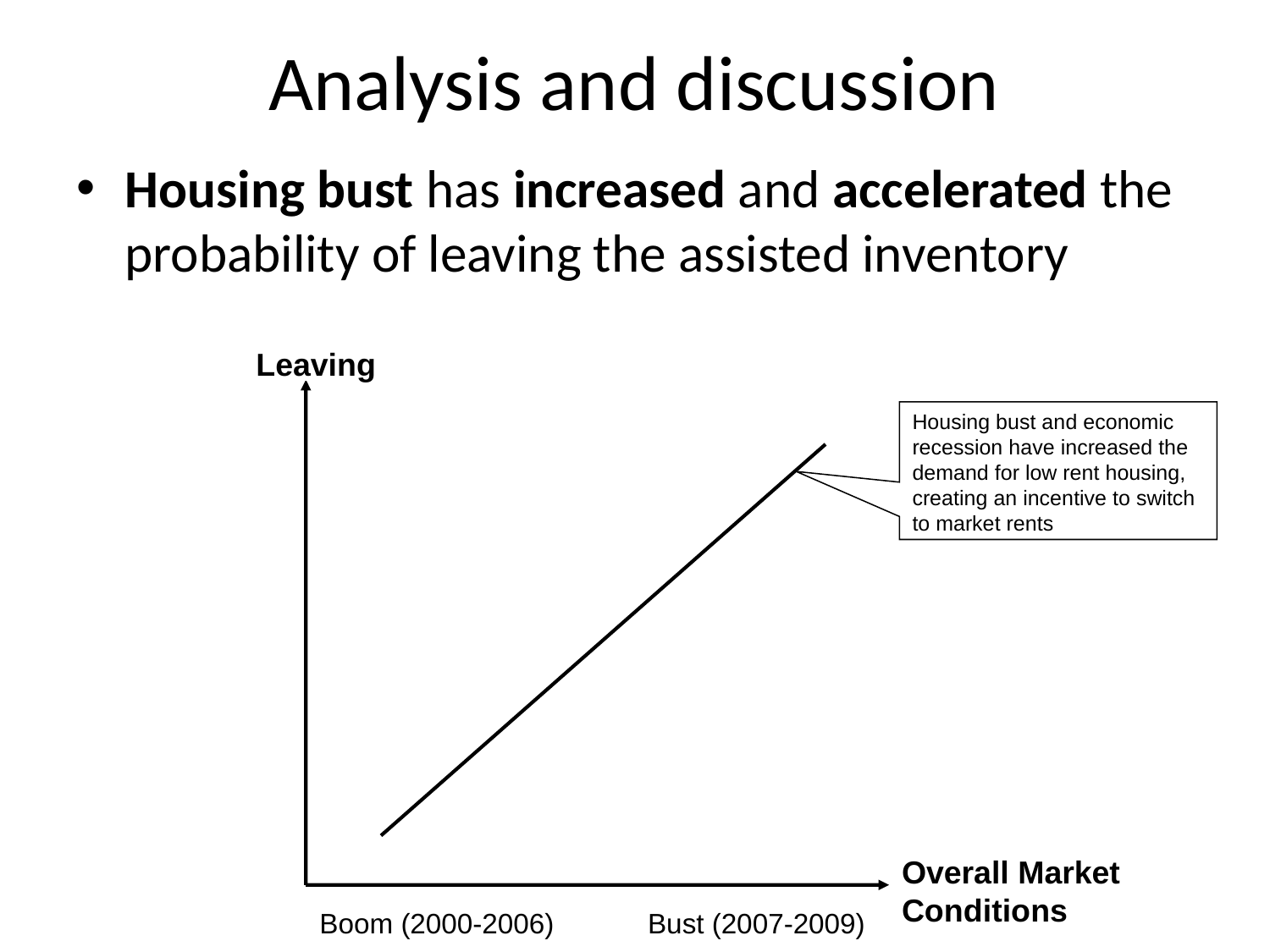

# Analysis and discussion
Housing bust has increased and accelerated the probability of leaving the assisted inventory

Leaving

Housing bust and economic recession have increased the demand for low rent housing, creating an incentive to switch to market rents

Overall Market Conditions

Boom (2000-2006)
Bust (2007-2009)